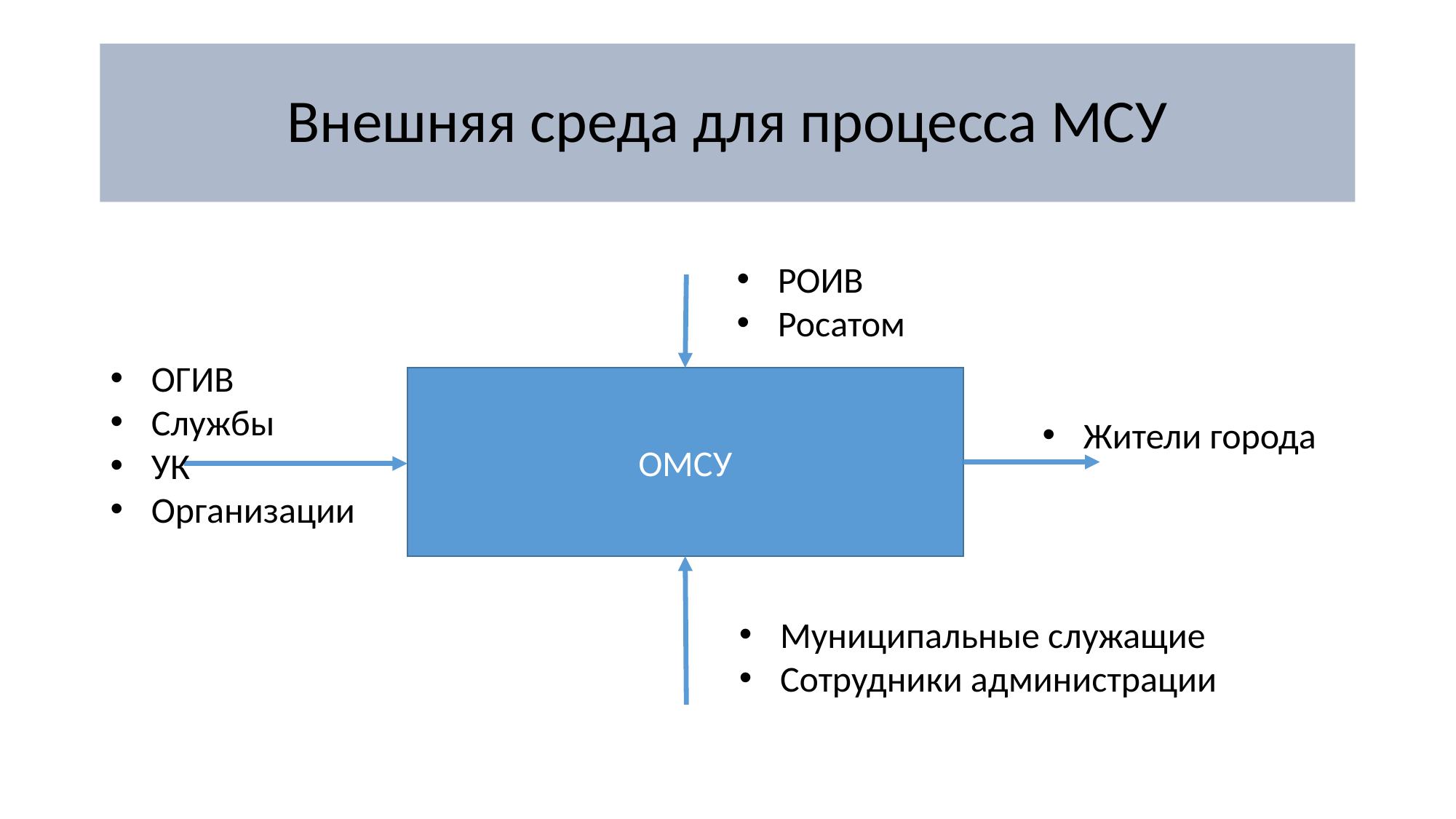

# Внешняя среда для процесса МСУ

РОИВ
Росатом
ОГИВ
Службы
УК
Организации
ОМСУ
Жители города
Муниципальные служащие
Сотрудники администрации